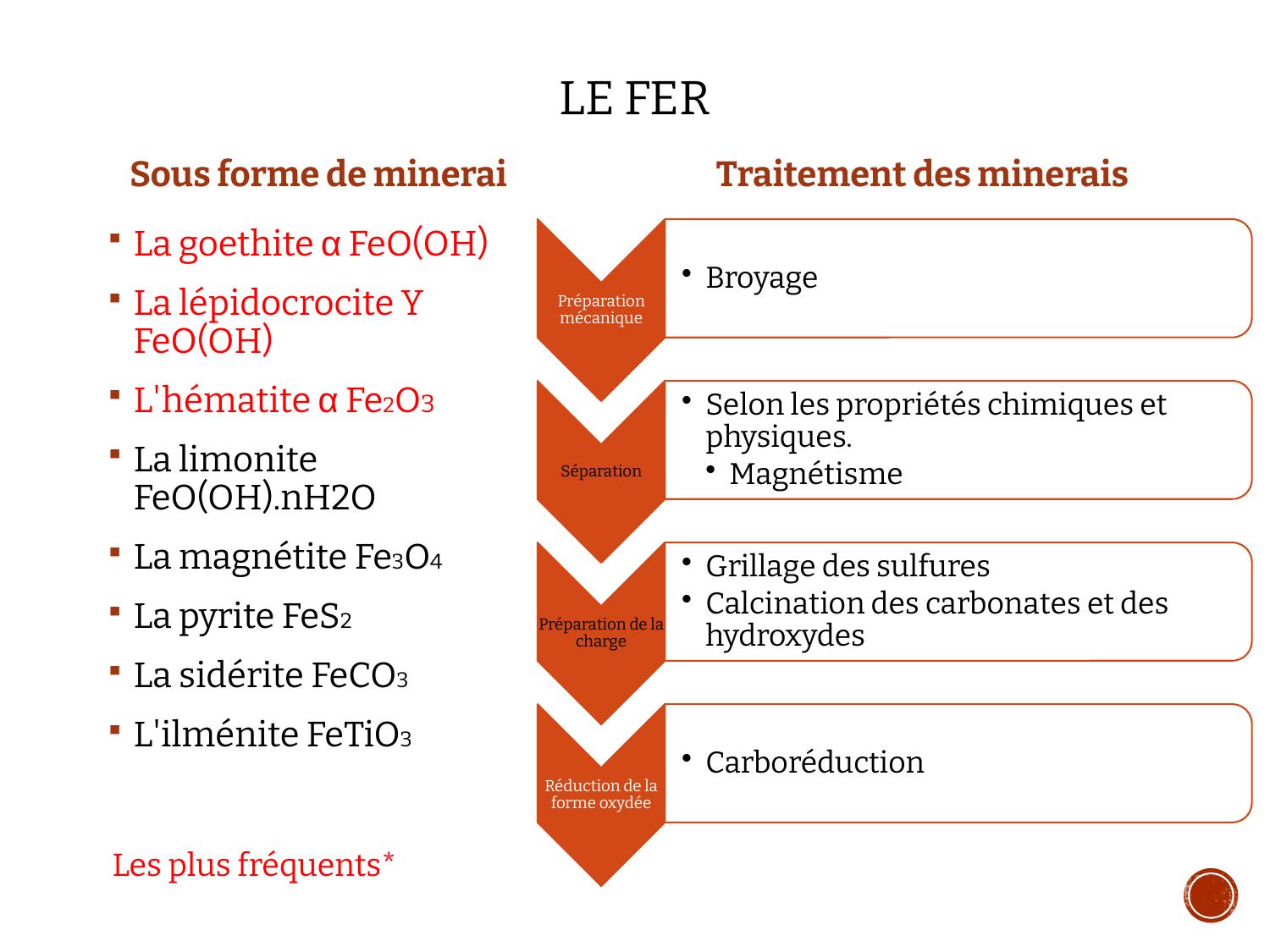

# Le Fer
Traitement des minerais
Sous forme de minerai
Préparation mécanique
Broyage
Séparation
Selon les propriétés chimiques et physiques.
Magnétisme
Préparation de la charge
Grillage des sulfures
Calcination des carbonates et des hydroxydes
Réduction de la forme oxydée
Carboréduction
La goethite α FeO(OH)
La lépidocrocite Y FeO(OH)
L'hématite α Fe2O3
La limonite FeO(OH).nH2O
La magnétite Fe3O4
La pyrite FeS2
La sidérite FeCO3
L'ilménite FeTiO3
Les plus fréquents*